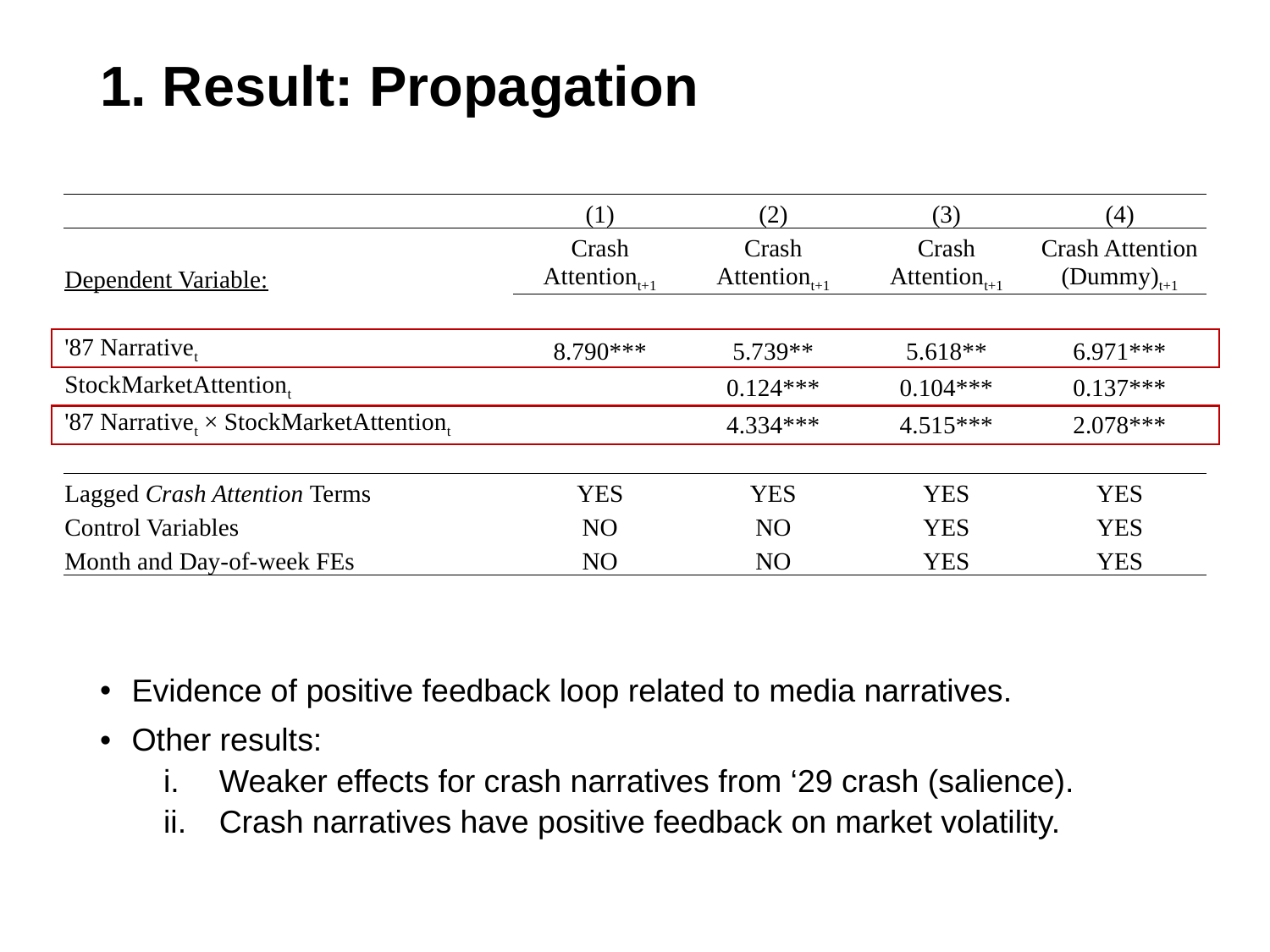

# 1. Result: Propagation
|  | (1) | (2) | (3) | (4) |
| --- | --- | --- | --- | --- |
| Dependent Variable: | Crash Attentiont+1 | Crash Attentiont+1 | Crash Attentiont+1 | Crash Attention (Dummy)t+1 |
|  |  |  |  |  |
| '87 Narrativet | 8.790\*\*\* | 5.739\*\* | 5.618\*\* | 6.971\*\*\* |
| StockMarketAttentiont |  | 0.124\*\*\* | 0.104\*\*\* | 0.137\*\*\* |
| '87 Narrativet × StockMarketAttentiont |  | 4.334\*\*\* | 4.515\*\*\* | 2.078\*\*\* |
|  |  |  |  |  |
| Lagged Crash Attention Terms | YES | YES | YES | YES |
| Control Variables | NO | NO | YES | YES |
| Month and Day-of-week FEs | NO | NO | YES | YES |

Evidence of positive feedback loop related to media narratives.
Other results:
Weaker effects for crash narratives from ‘29 crash (salience).
Crash narratives have positive feedback on market volatility.